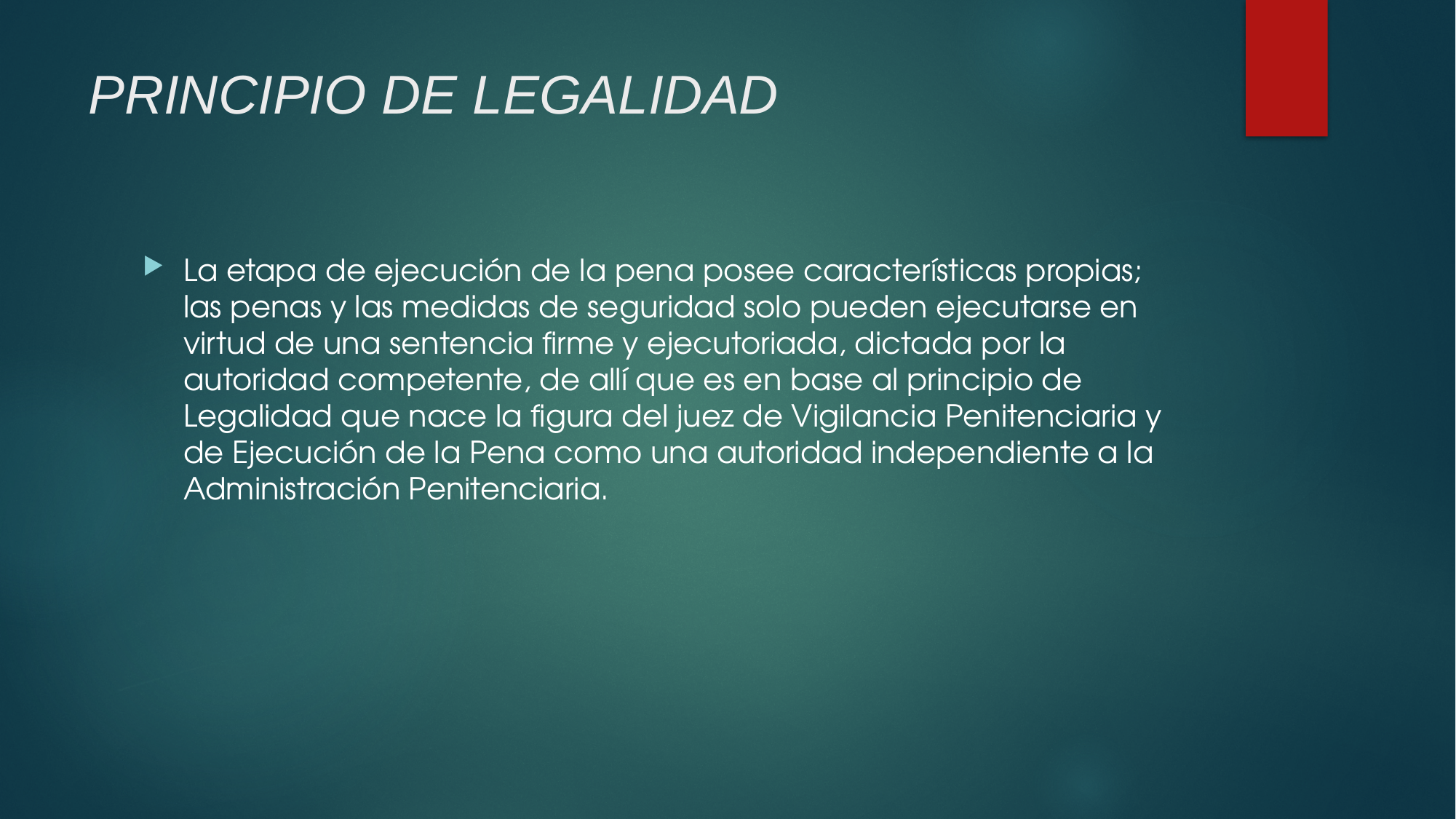

# PRINCIPIO DE LEGALIDAD
La etapa de ejecución de la pena posee características propias; las penas y las medidas de seguridad solo pueden ejecutarse en virtud de una sentencia firme y ejecutoriada, dictada por la autoridad competente, de allí que es en base al principio de Legalidad que nace la figura del juez de Vigilancia Penitenciaria y de Ejecución de la Pena como una autoridad independiente a la Administración Penitenciaria.